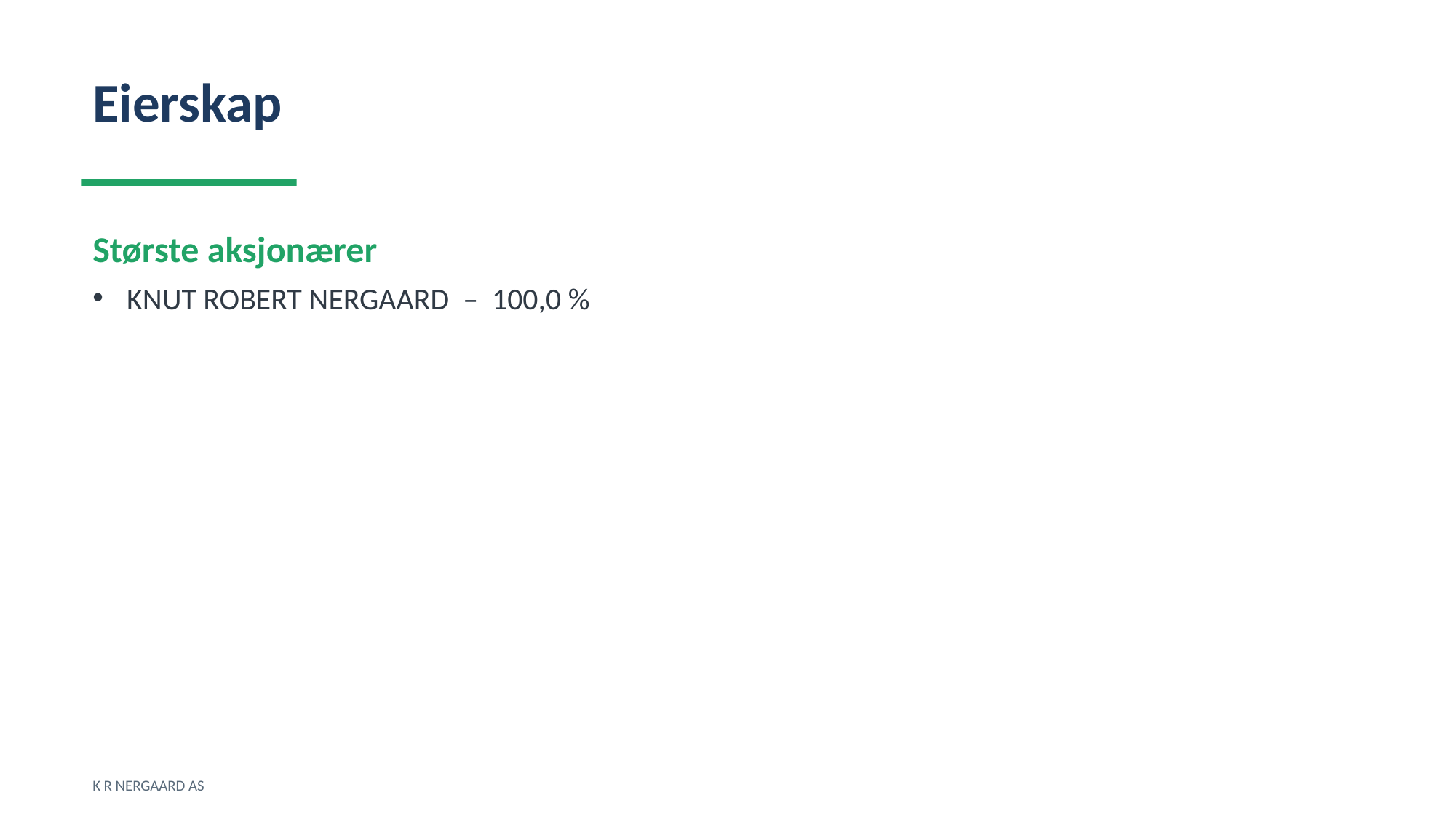

Eierskap

Største aksjonærer
KNUT ROBERT NERGAARD  –  100,0 %
K R NERGAARD AS